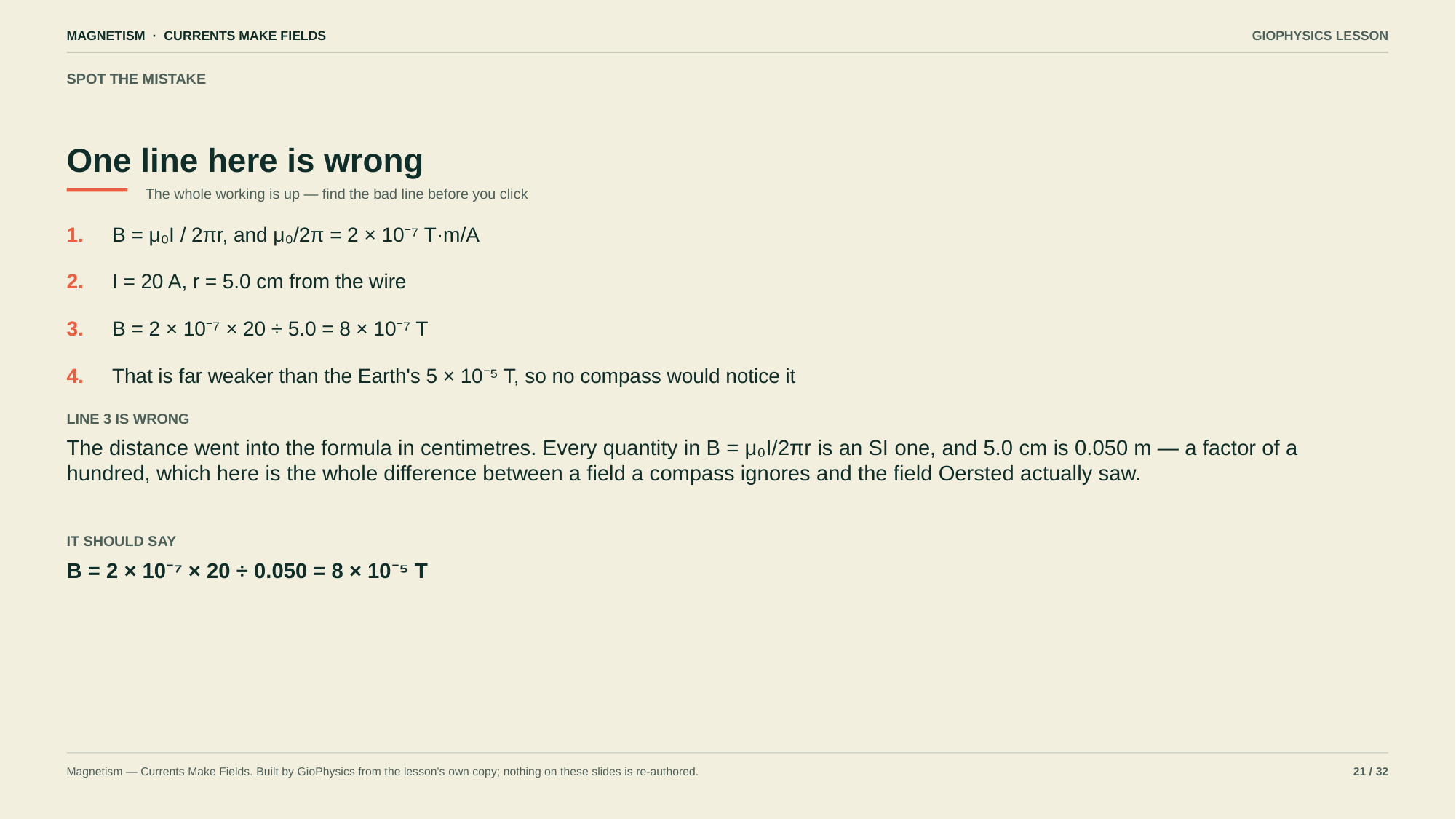

MAGNETISM  ·  CURRENTS MAKE FIELDS
GIOPHYSICS LESSON

SPOT THE MISTAKE
One line here is wrong
The whole working is up — find the bad line before you click

1.
B = μ₀I / 2πr, and μ₀/2π = 2 × 10⁻⁷ T·m/A
2.
I = 20 A, r = 5.0 cm from the wire
3.
B = 2 × 10⁻⁷ × 20 ÷ 5.0 = 8 × 10⁻⁷ T
4.
That is far weaker than the Earth's 5 × 10⁻⁵ T, so no compass would notice it
LINE 3 IS WRONG
The distance went into the formula in centimetres. Every quantity in B = μ₀I/2πr is an SI one, and 5.0 cm is 0.050 m — a factor of a hundred, which here is the whole difference between a field a compass ignores and the field Oersted actually saw.
IT SHOULD SAY
B = 2 × 10⁻⁷ × 20 ÷ 0.050 = 8 × 10⁻⁵ T

Magnetism — Currents Make Fields. Built by GioPhysics from the lesson's own copy; nothing on these slides is re-authored.
21 / 32